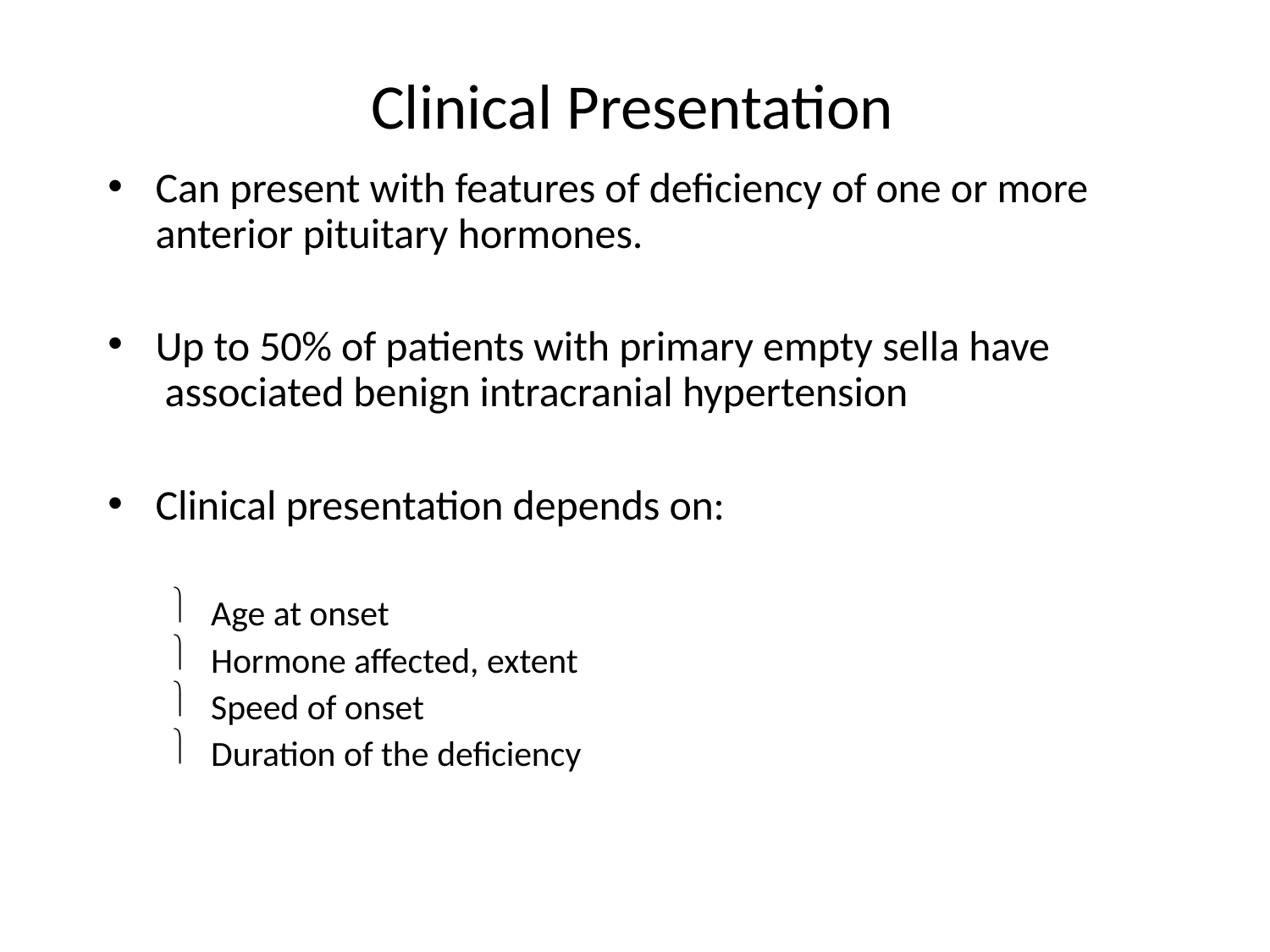

# Clinical Presentation
•
Can present with features of deficiency of one or more  anterior pituitary hormones.
•
Up to 50% of patients with primary empty sella have  associated benign intracranial hypertension
•
Clinical presentation depends on:
Age at onset
Hormone affected, extent
Speed of onset
Duration of the deficiency